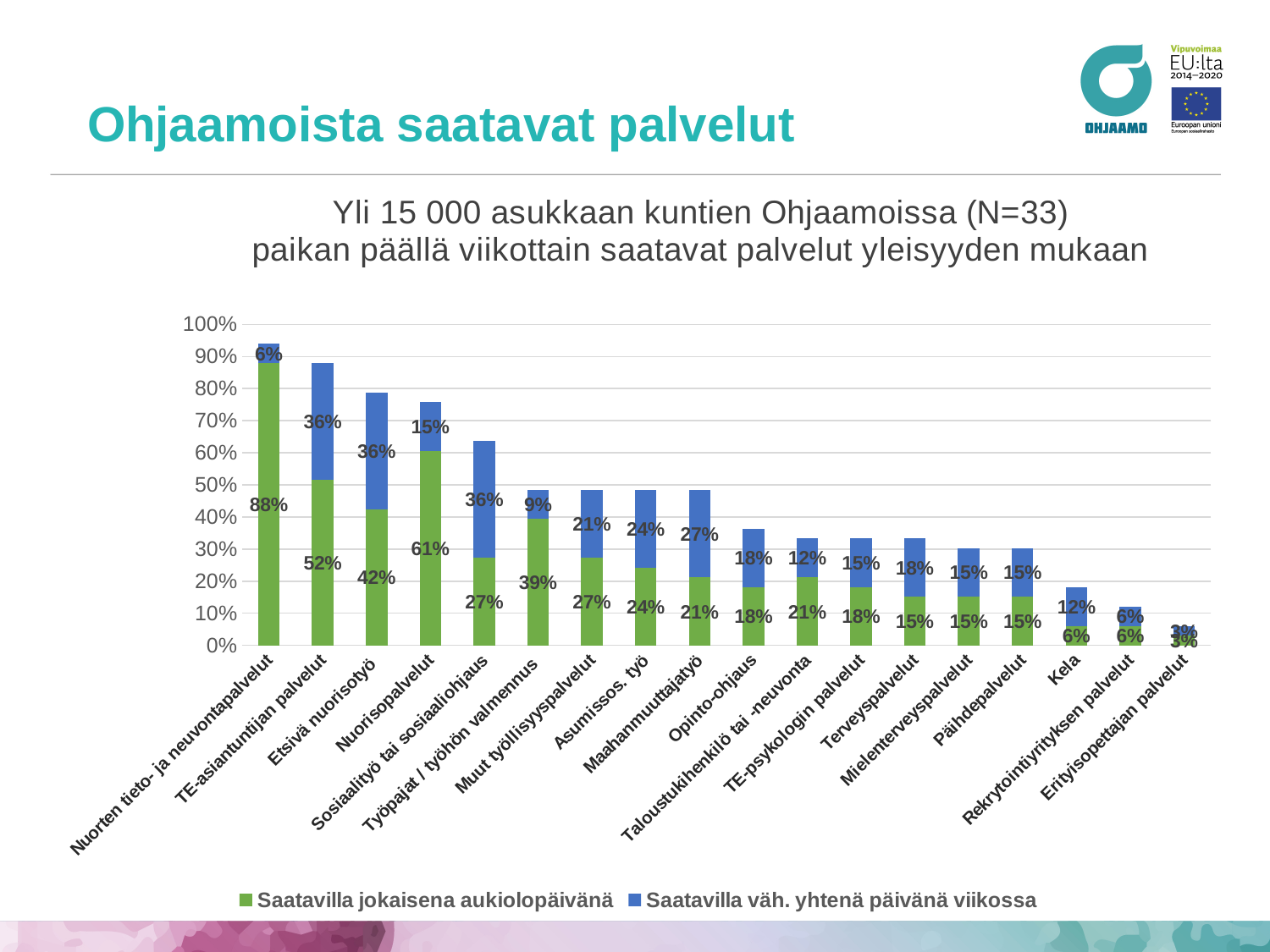

# Ohjaamoista saatavat palvelut

### Chart: Yli 15 000 asukkaan kuntien Ohjaamoissa (N=33)
paikan päällä viikottain saatavat palvelut yleisyyden mukaan

| Category | Saatavilla jokaisena aukiolopäivänä | Saatavilla väh. yhtenä päivänä viikossa |
|---|---|---|
| Nuorten tieto- ja neuvontapalvelut | 0.8787878787878788 | 0.06060606060606061 |
| TE-asiantuntijan palvelut | 0.5151515151515151 | 0.36363636363636365 |
| Etsivä nuorisotyö  | 0.42424242424242425 | 0.36363636363636365 |
| Nuorisopalvelut | 0.6060606060606061 | 0.15151515151515152 |
| Sosiaalityö tai sosiaaliohjaus | 0.2727272727272727 | 0.36363636363636365 |
| Työpajat / työhön valmennus  | 0.3939393939393939 | 0.09090909090909091 |
| Muut työllisyyspalvelut | 0.2727272727272727 | 0.21212121212121213 |
| Asumissos. työ | 0.24242424242424243 | 0.24242424242424243 |
| Maahanmuuttajatyö | 0.21212121212121213 | 0.2727272727272727 |
| Opinto-ohjaus | 0.18181818181818182 | 0.18181818181818182 |
| Taloustukihenkilö tai -neuvonta | 0.21212121212121213 | 0.12121212121212122 |
| TE-psykologin palvelut | 0.18181818181818182 | 0.15151515151515152 |
| Terveyspalvelut | 0.15151515151515152 | 0.18181818181818182 |
| Mielenterveyspalvelut | 0.15151515151515152 | 0.15151515151515152 |
| Päihdepalvelut | 0.15151515151515152 | 0.15151515151515152 |
| Kela | 0.06060606060606061 | 0.12121212121212122 |
| Rekrytointiyrityksen palvelut | 0.06060606060606061 | 0.06060606060606061 |
| Erityisopettajan palvelut | 0.030303030303030304 | 0.030303030303030304 |